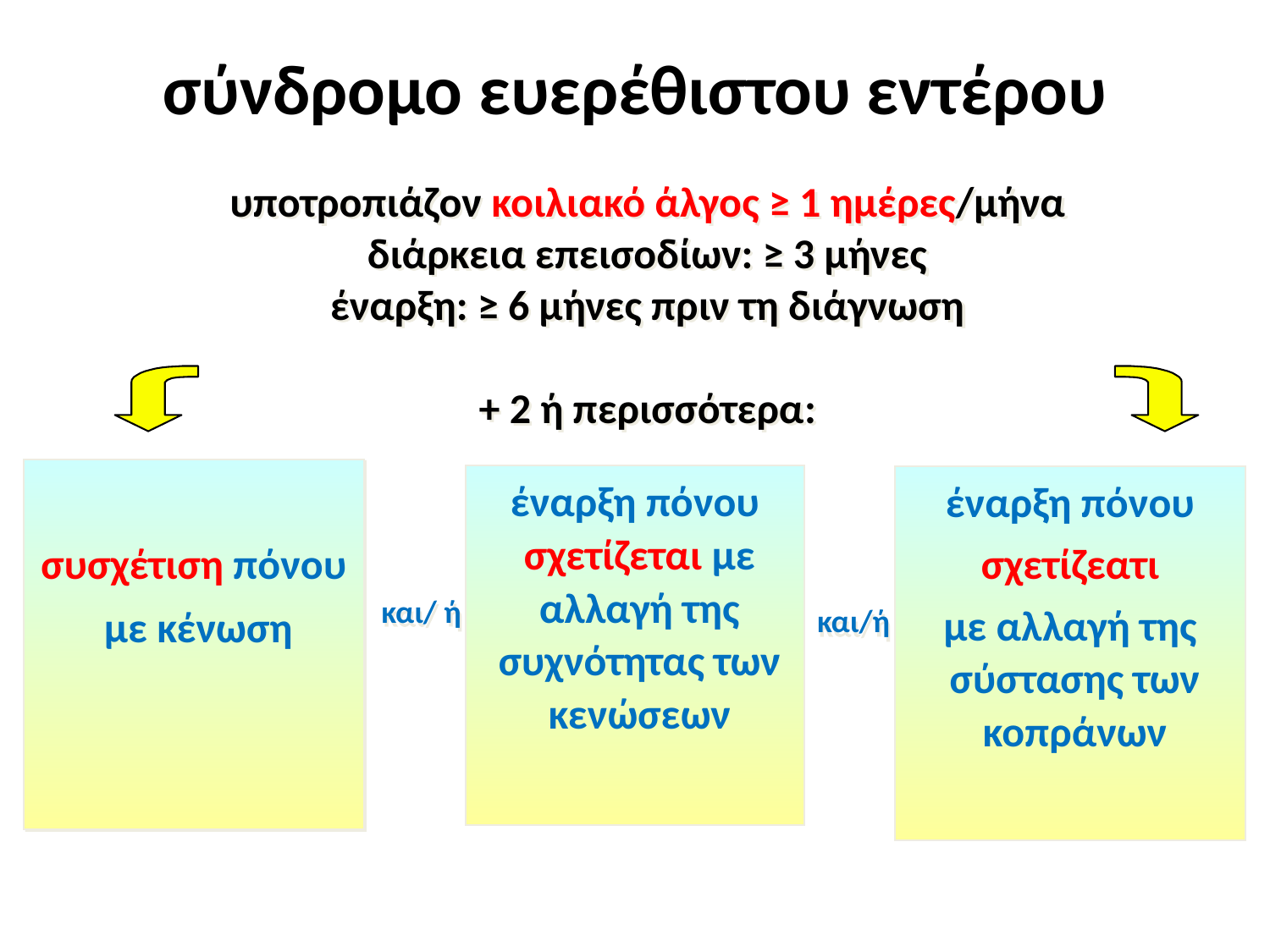

σύνδρομο ευερέθιστου εντέρου
υποτροπιάζον κοιλιακό άλγος ≥ 1 ημέρες/μήνα
διάρκεια επεισοδίων: ≥ 3 μήνες
έναρξη: ≥ 6 μήνες πριν τη διάγνωση

+ 2 ή περισσότερα:

συσχέτιση πόνου με κένωση
έναρξη πόνου σχετίζεται με αλλαγή της συχνότητας των κενώσεων
έναρξη πόνου
σχετίζεατι
με αλλαγή της σύστασης των κοπράνων
και/ ή
και/ή